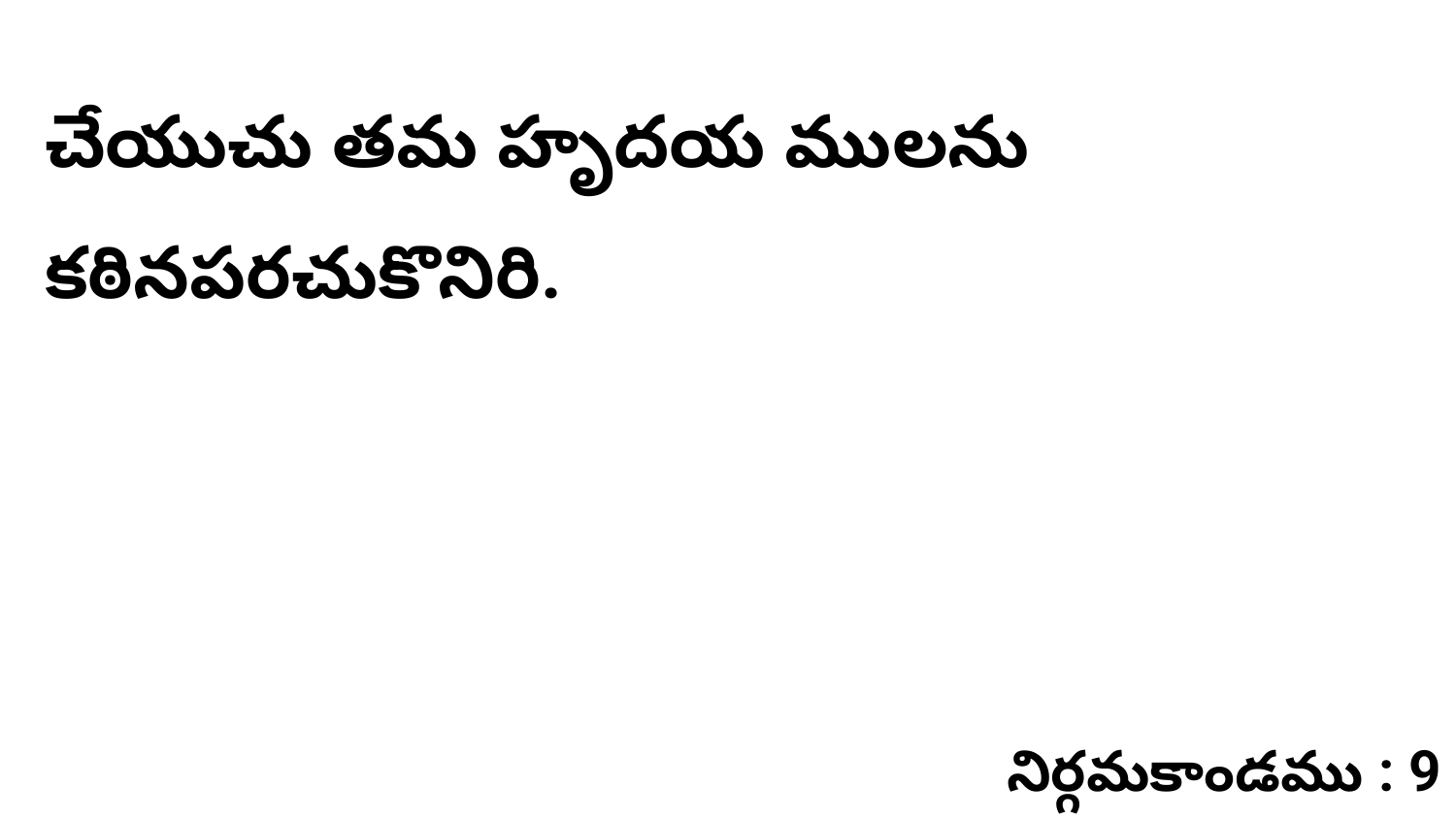

చేయుచు తమ హృదయ ములను కఠినపరచుకొనిరి.
నిర్గమకాండము : 9